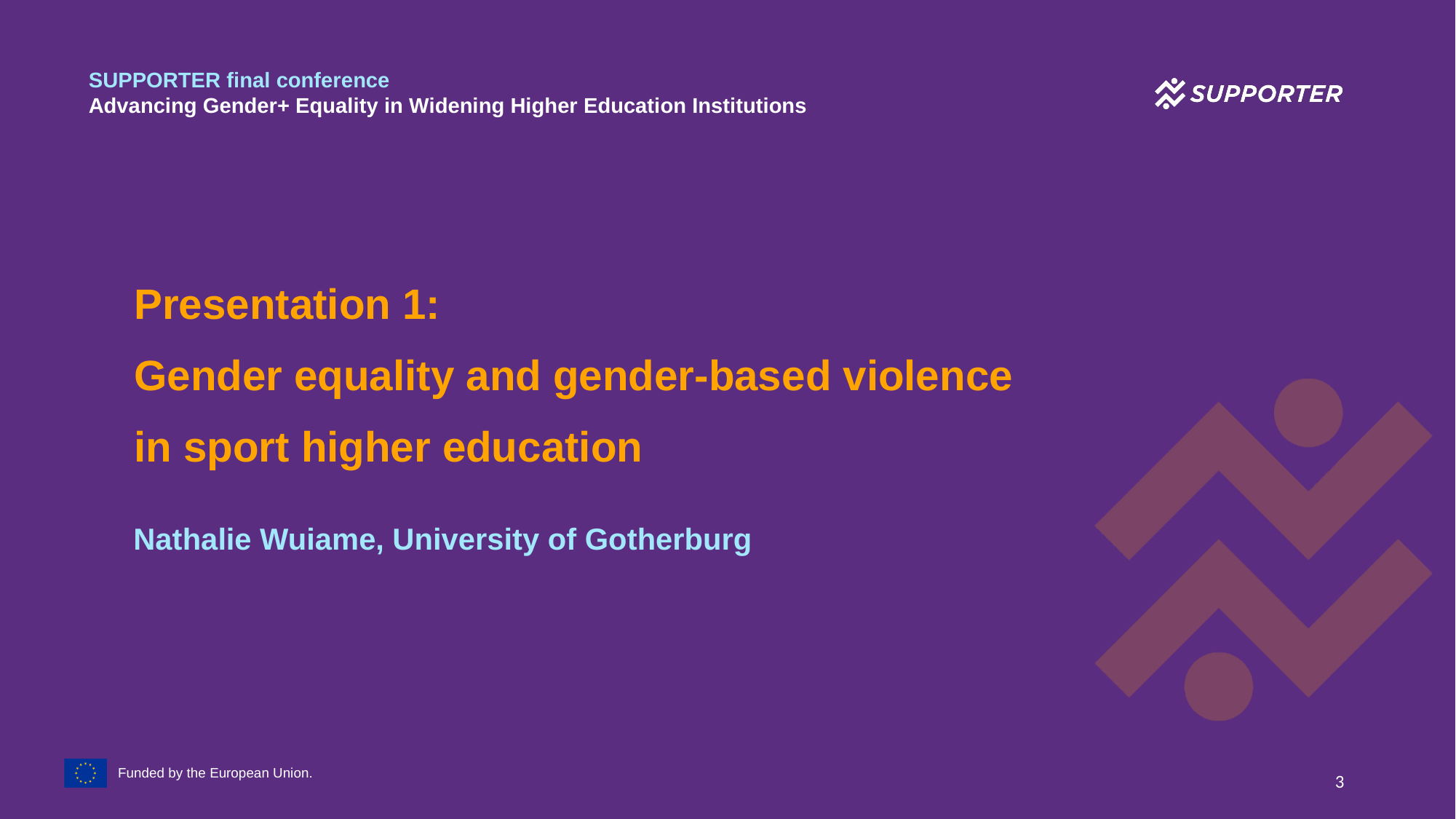

SUPPORTER final conference
Advancing Gender+ Equality in Widening Higher Education Institutions

Presentation 1:
Gender equality and gender-based violence
in sport higher education
Nathalie Wuiame, University of Gotherburg
Funded by the European Union.
3